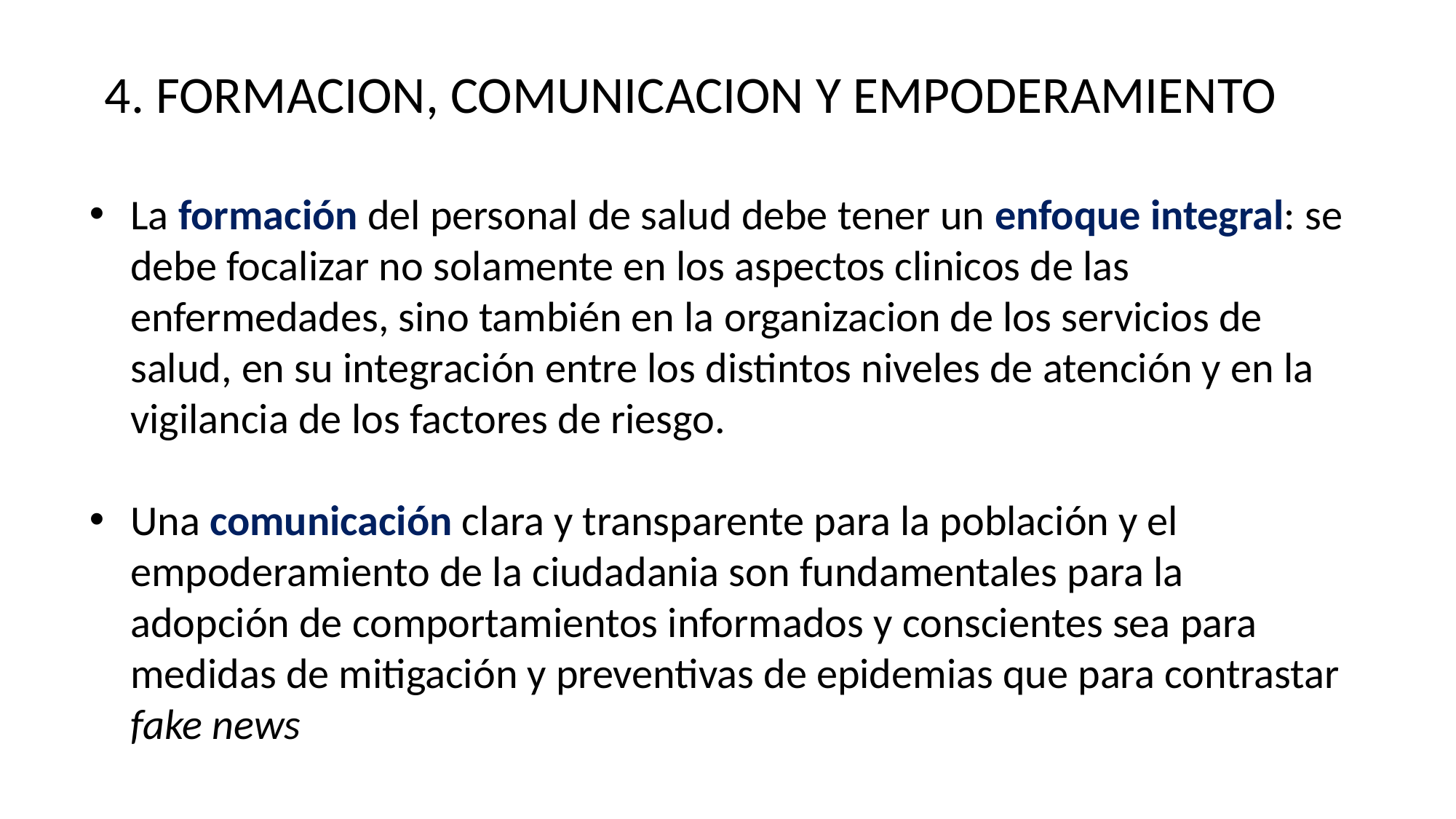

# 4. FORMACION, COMUNICACION Y EMPODERAMIENTO
La formación del personal de salud debe tener un enfoque integral: se debe focalizar no solamente en los aspectos clinicos de las enfermedades, sino también en la organizacion de los servicios de salud, en su integración entre los distintos niveles de atención y en la vigilancia de los factores de riesgo.

Una comunicación clara y transparente para la población y el empoderamiento de la ciudadania son fundamentales para la adopción de comportamientos informados y conscientes sea para medidas de mitigación y preventivas de epidemias que para contrastar fake news